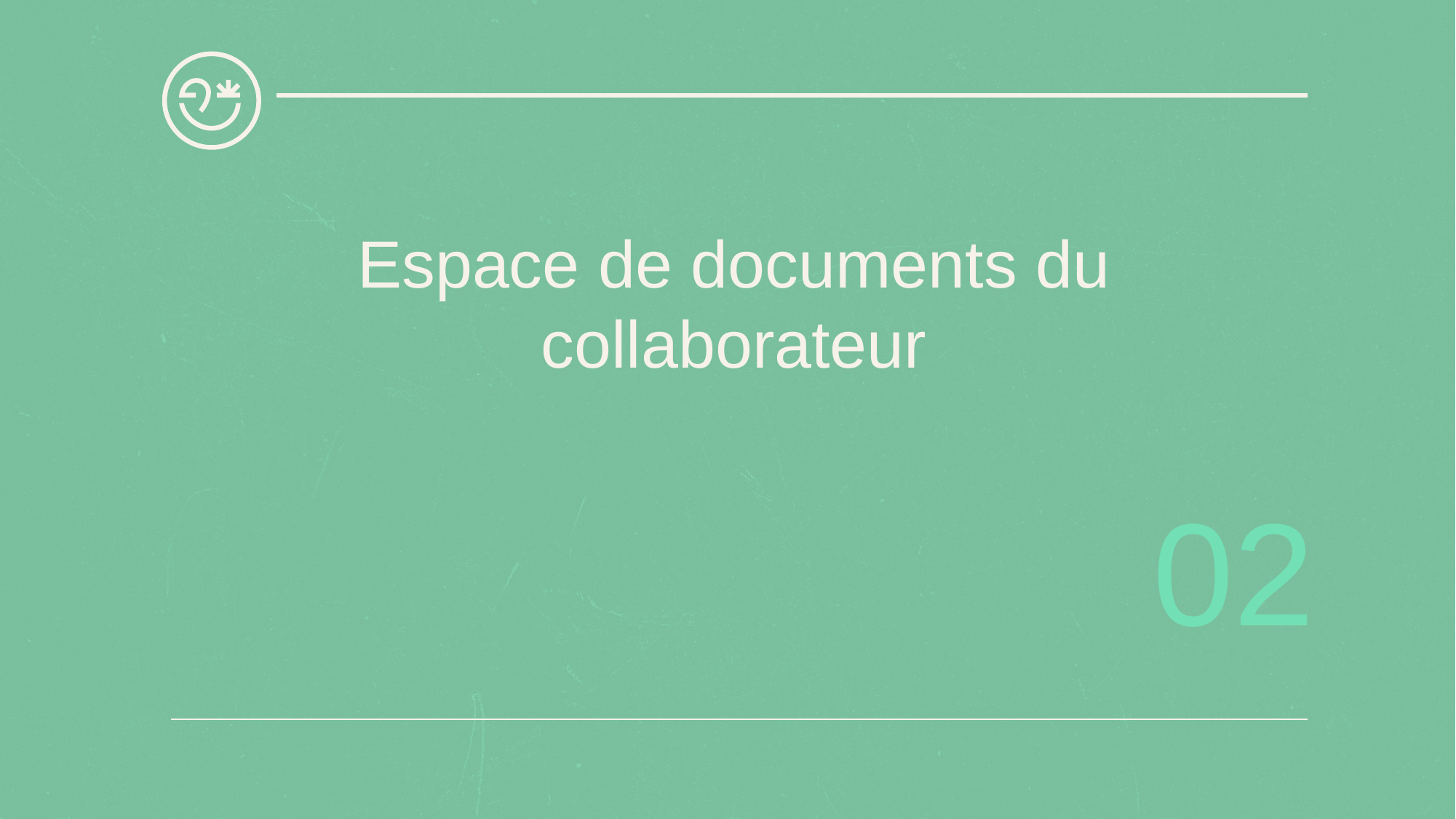

# Espace de documents du collaborateur
02